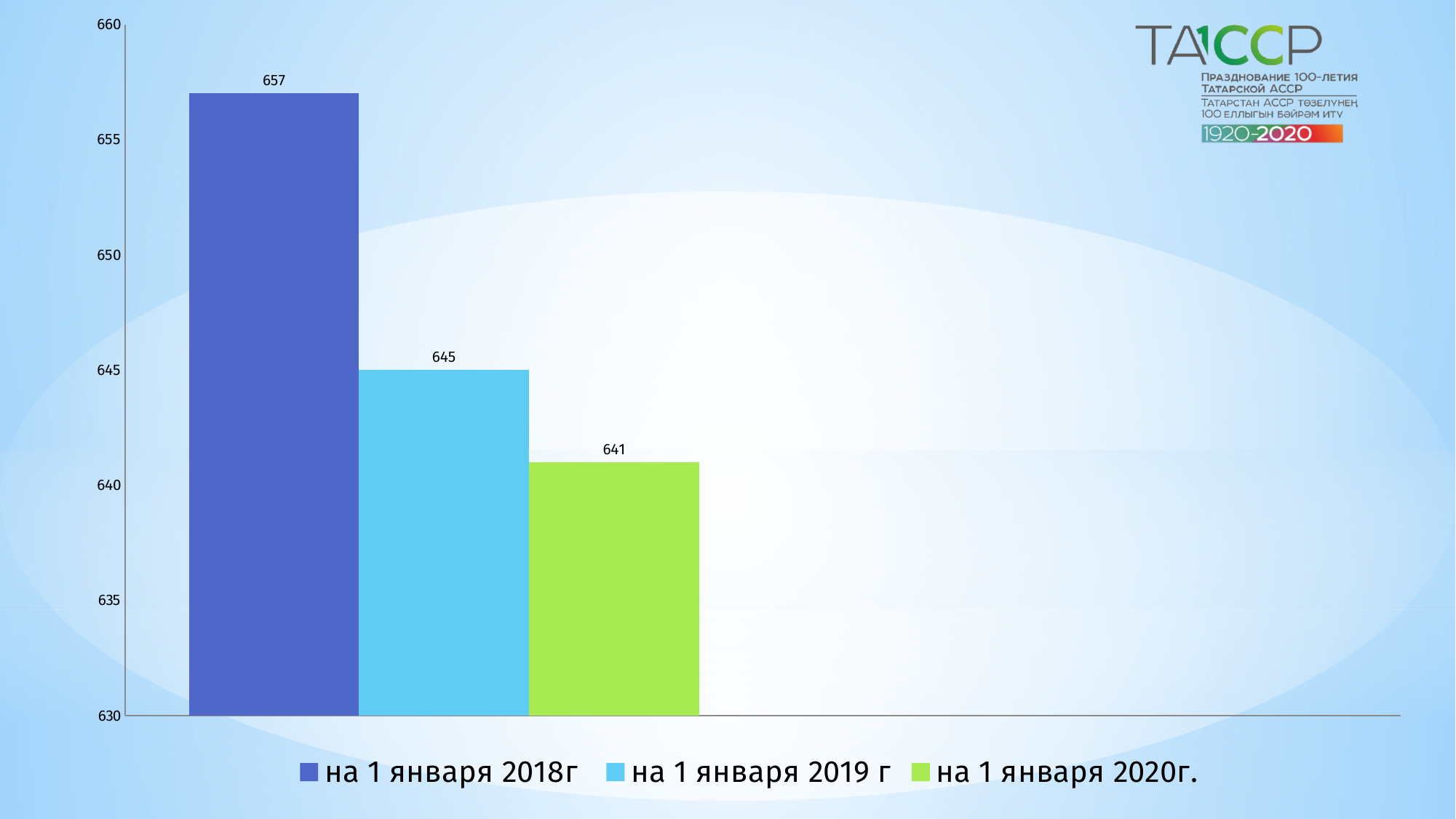

### Chart

| Category | на 1 января 2018г  | на 1 января 2019 г | на 1 января 2020г. |
|---|---|---|---|
| Численность населения по Измерскому СП | 657.0 | 645.0 | 641.0 |